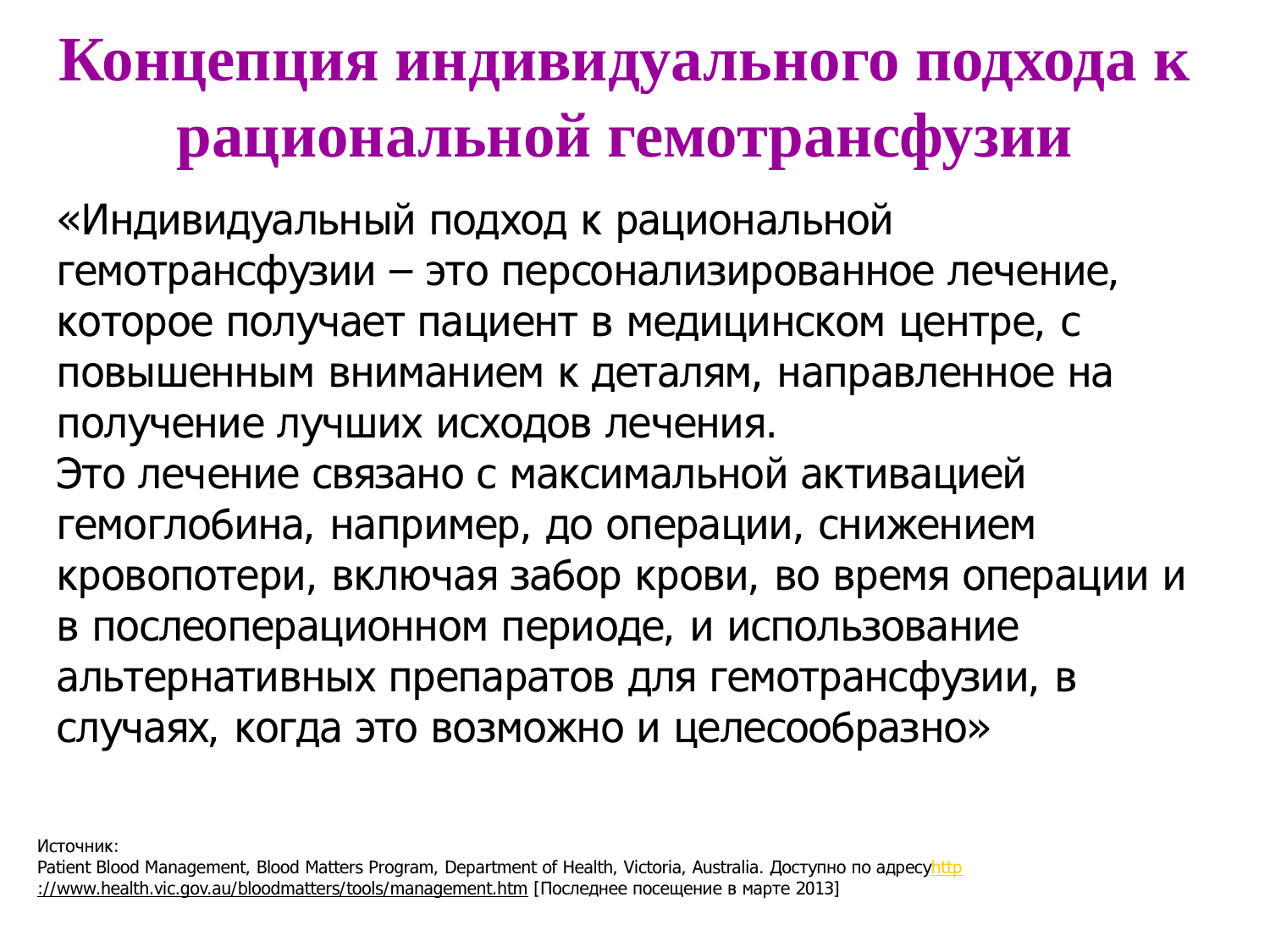

Концепция индивидуального подхода к рациональной гемотрансфузии
«Индивидуальный подход к рациональной гемотрансфузии – это персонализированное лечение, которое получает пациент в медицинском центре, с повышенным вниманием к деталям, направленное на получение лучших исходов лечения.
Это лечение связано с максимальной активацией гемоглобина, например, до операции, снижением кровопотери, включая забор крови, во время операции и в послеоперационном периоде, и использование альтернативных препаратов для гемотрансфузии, в случаях, когда это возможно и целесообразно»
Источник:
Patient Blood Management, Blood Matters Program, Department of Health, Victoria, Australia. Доступно по адресуhttp://www.health.vic.gov.au/bloodmatters/tools/management.htm [Последнее посещение в марте 2013]